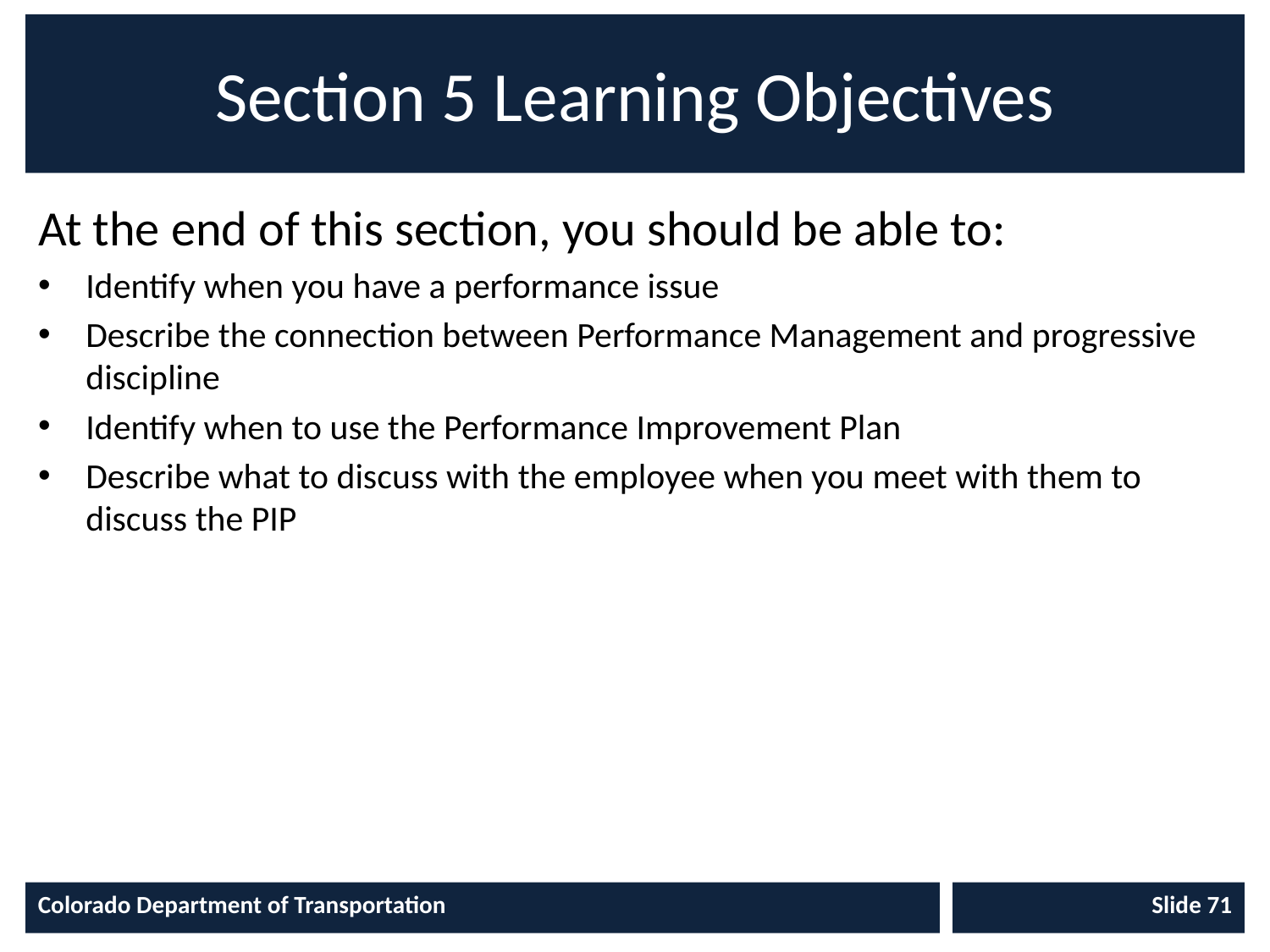

# Section 5 Learning Objectives
At the end of this section, you should be able to:
Identify when you have a performance issue
Describe the connection between Performance Management and progressive discipline
Identify when to use the Performance Improvement Plan
Describe what to discuss with the employee when you meet with them to discuss the PIP
Colorado Department of Transportation
Slide 71